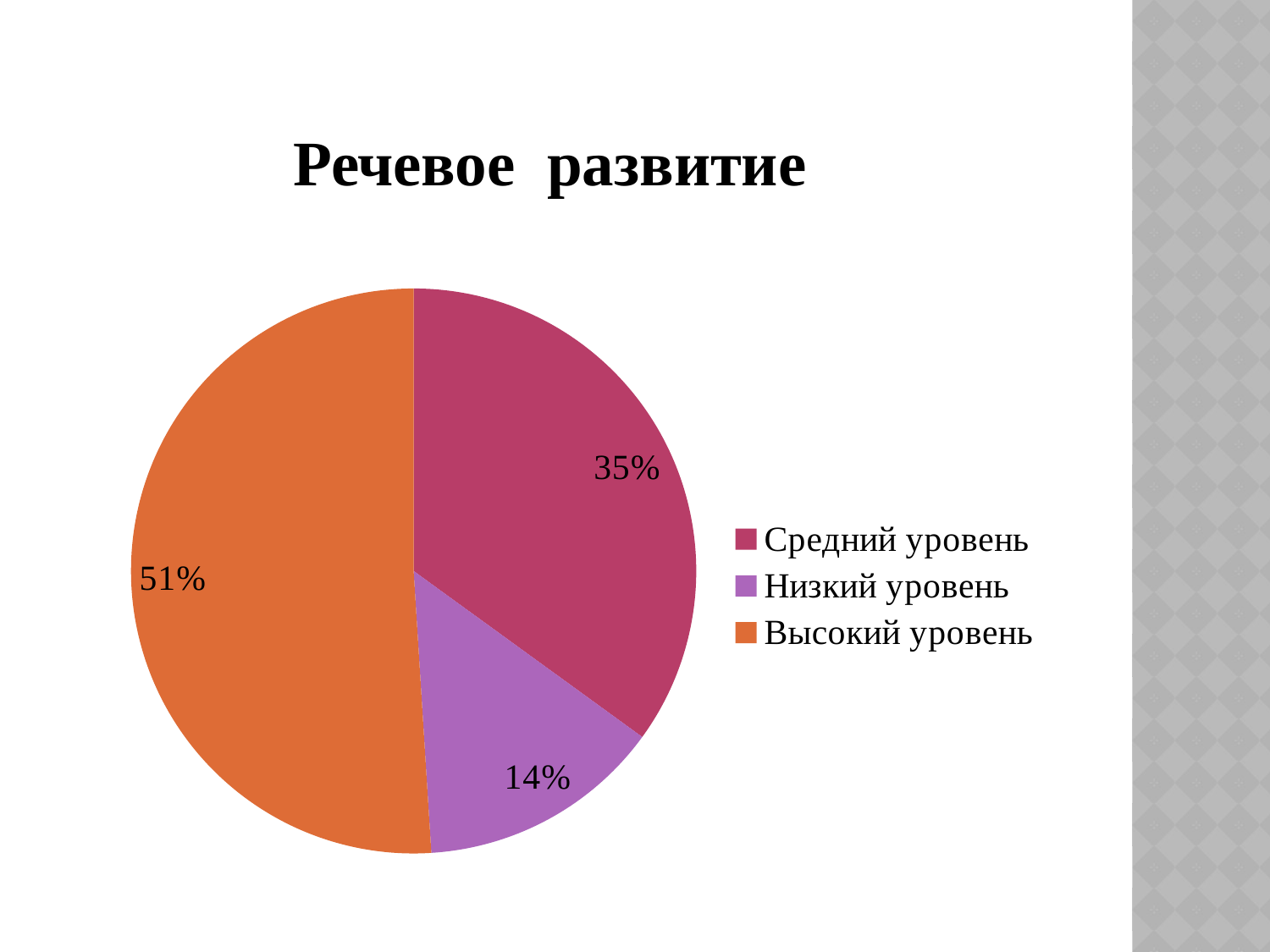

Речевое  развитие

### Chart

| Category | Речевое  развитие |
|---|---|
| Средний уровень | 0.3500000000000001 |
| Низкий уровень | 0.14 |
| Высокий уровень | 0.51 |